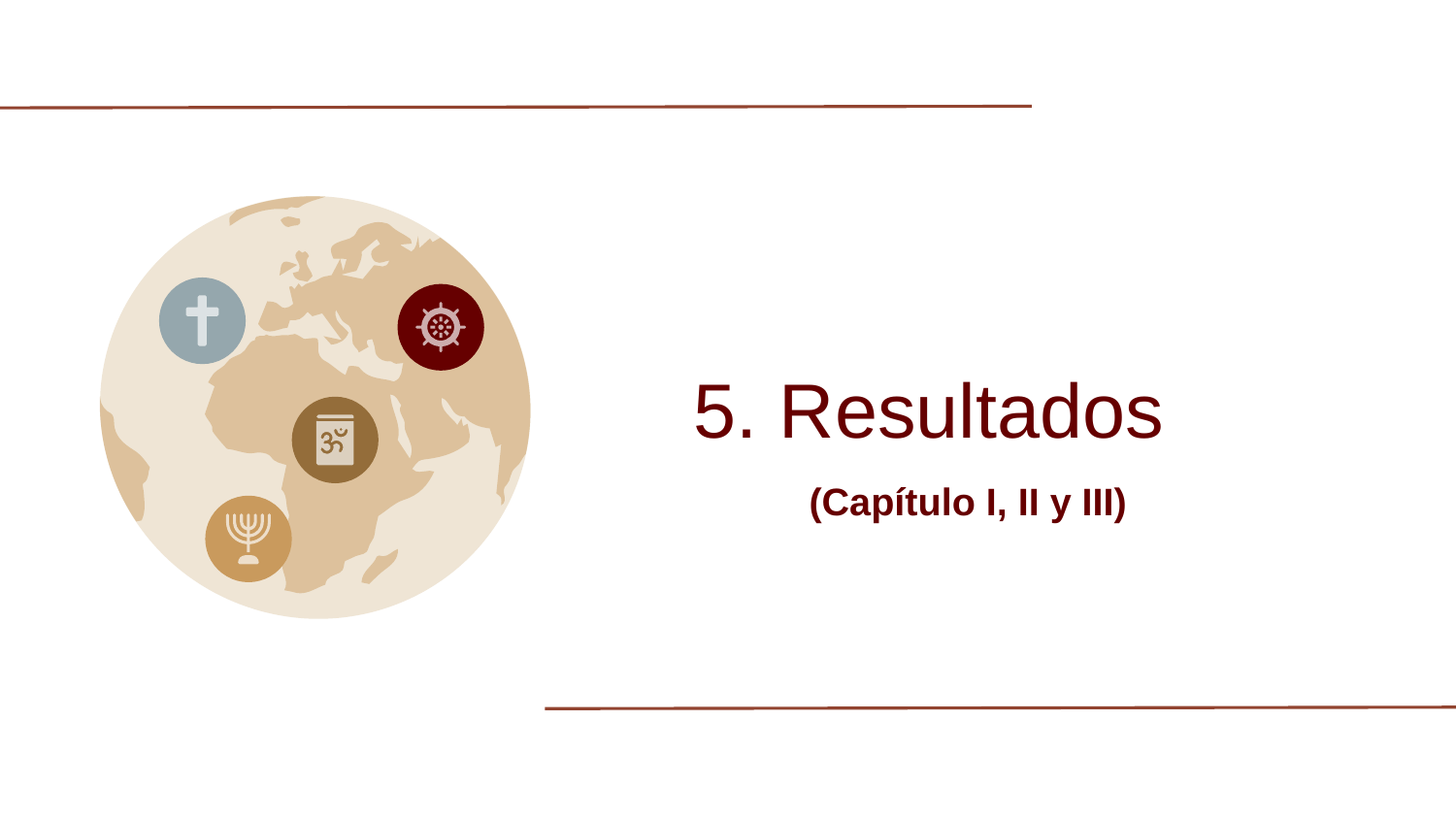

# 5. Resultados

(Capítulo I, II y III)